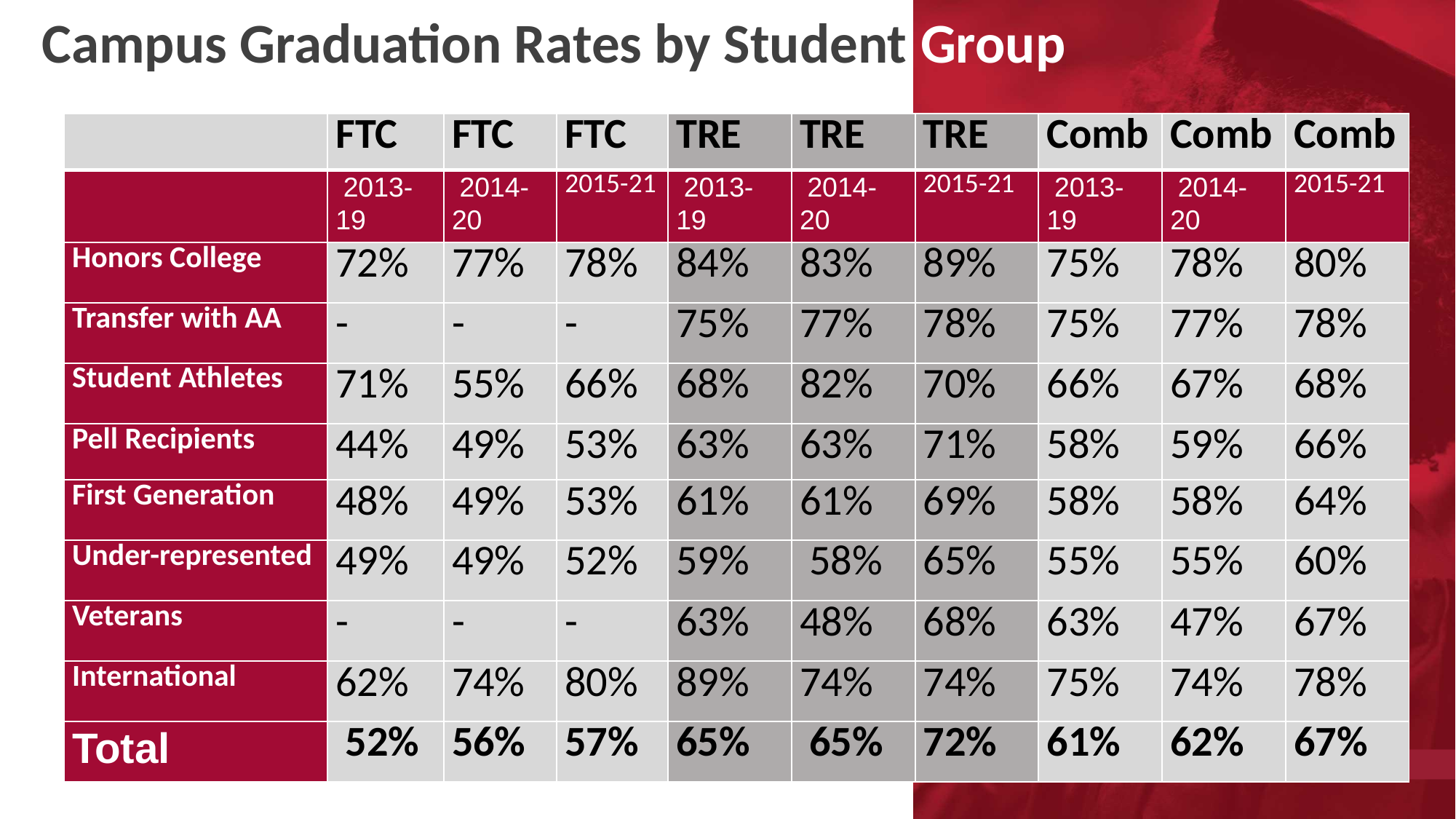

# Campus Graduation Rates by Student Group
|  | FTC | FTC | FTC | TRE | TRE | TRE | Comb | Comb | Comb |
| --- | --- | --- | --- | --- | --- | --- | --- | --- | --- |
|  | 2013-19 | 2014-20 | 2015-21 | 2013-19 | 2014-20 | 2015-21 | 2013-19 | 2014-20 | 2015-21 |
| Honors College | 72% | 77% | 78% | 84% | 83% | 89% | 75% | 78% | 80% |
| Transfer with AA | - | - | - | 75% | 77% | 78% | 75% | 77% | 78% |
| Student Athletes | 71% | 55% | 66% | 68% | 82% | 70% | 66% | 67% | 68% |
| Pell Recipients | 44% | 49% | 53% | 63% | 63% | 71% | 58% | 59% | 66% |
| First Generation | 48% | 49% | 53% | 61% | 61% | 69% | 58% | 58% | 64% |
| Under-represented | 49% | 49% | 52% | 59% | 58% | 65% | 55% | 55% | 60% |
| Veterans | - | - | - | 63% | 48% | 68% | 63% | 47% | 67% |
| International | 62% | 74% | 80% | 89% | 74% | 74% | 75% | 74% | 78% |
| Total | 52% | 56% | 57% | 65% | 65% | 72% | 61% | 62% | 67% |